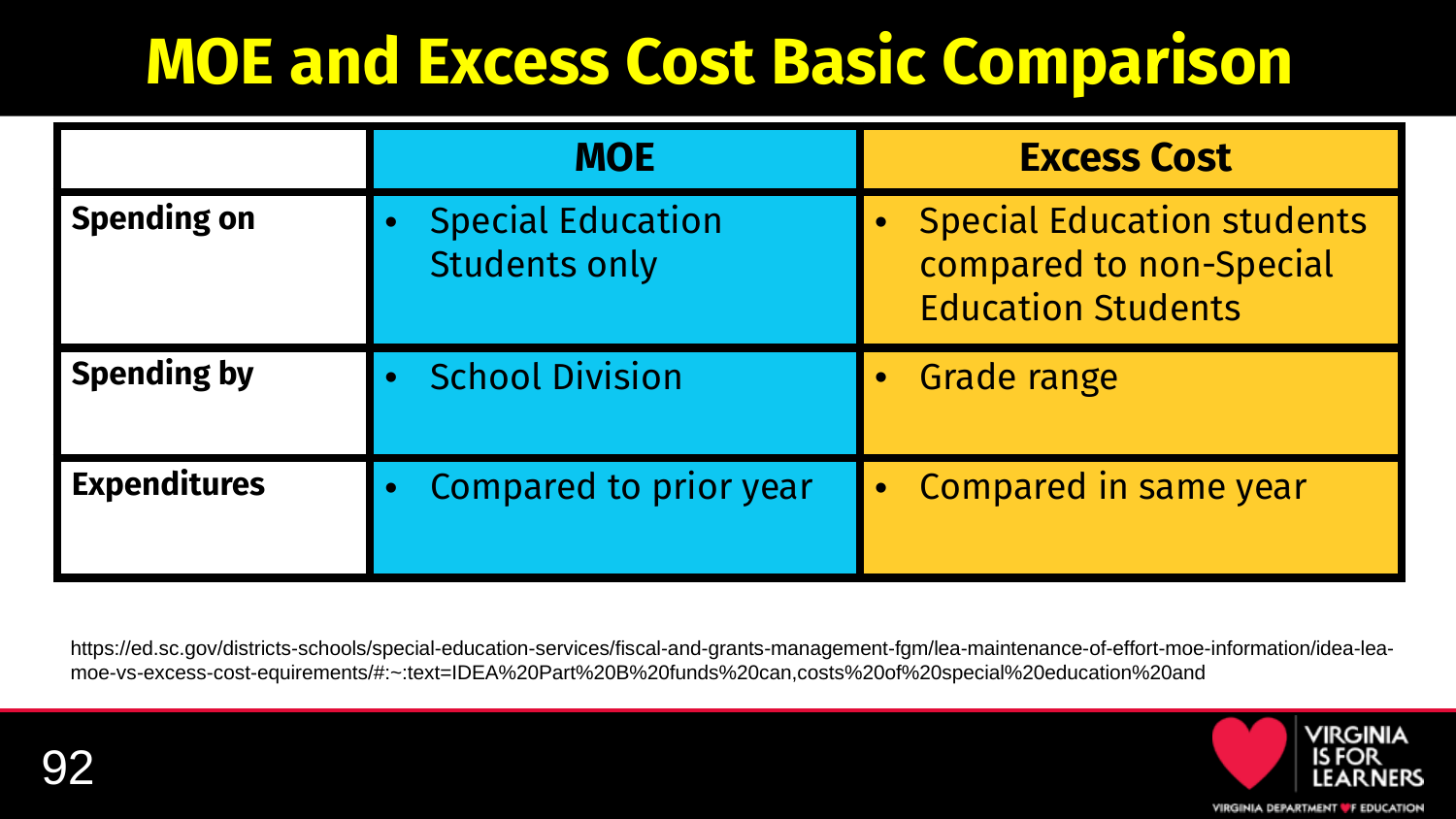

# MOE and Excess Cost Basic Comparison
|  | MOE | Excess Cost |
| --- | --- | --- |
| Spending on | Special Education Students only | Special Education students compared to non-Special Education Students |
| Spending by | School Division | Grade range |
| Expenditures | Compared to prior year | Compared in same year |
https://ed.sc.gov/districts-schools/special-education-services/fiscal-and-grants-management-fgm/lea-maintenance-of-effort-moe-information/idea-lea-moe-vs-excess-cost-equirements/#:~:text=IDEA%20Part%20B%20funds%20can,costs%20of%20special%20education%20and